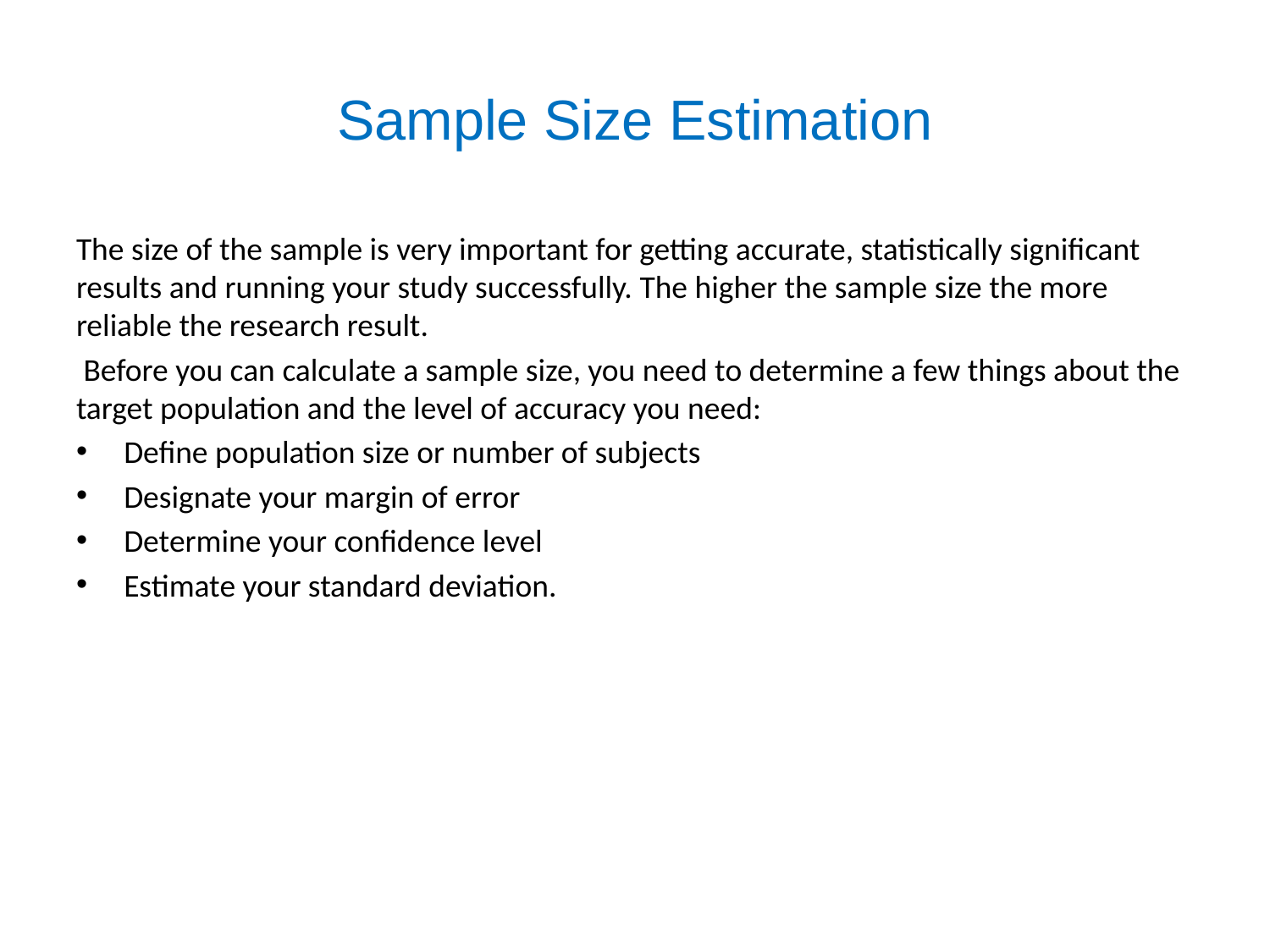

# Sample Size Estimation
The size of the sample is very important for getting accurate, statistically significant results and running your study successfully. The higher the sample size the more reliable the research result.
 Before you can calculate a sample size, you need to determine a few things about the target population and the level of accuracy you need:
Define population size or number of subjects
Designate your margin of error
Determine your confidence level
Estimate your standard deviation.